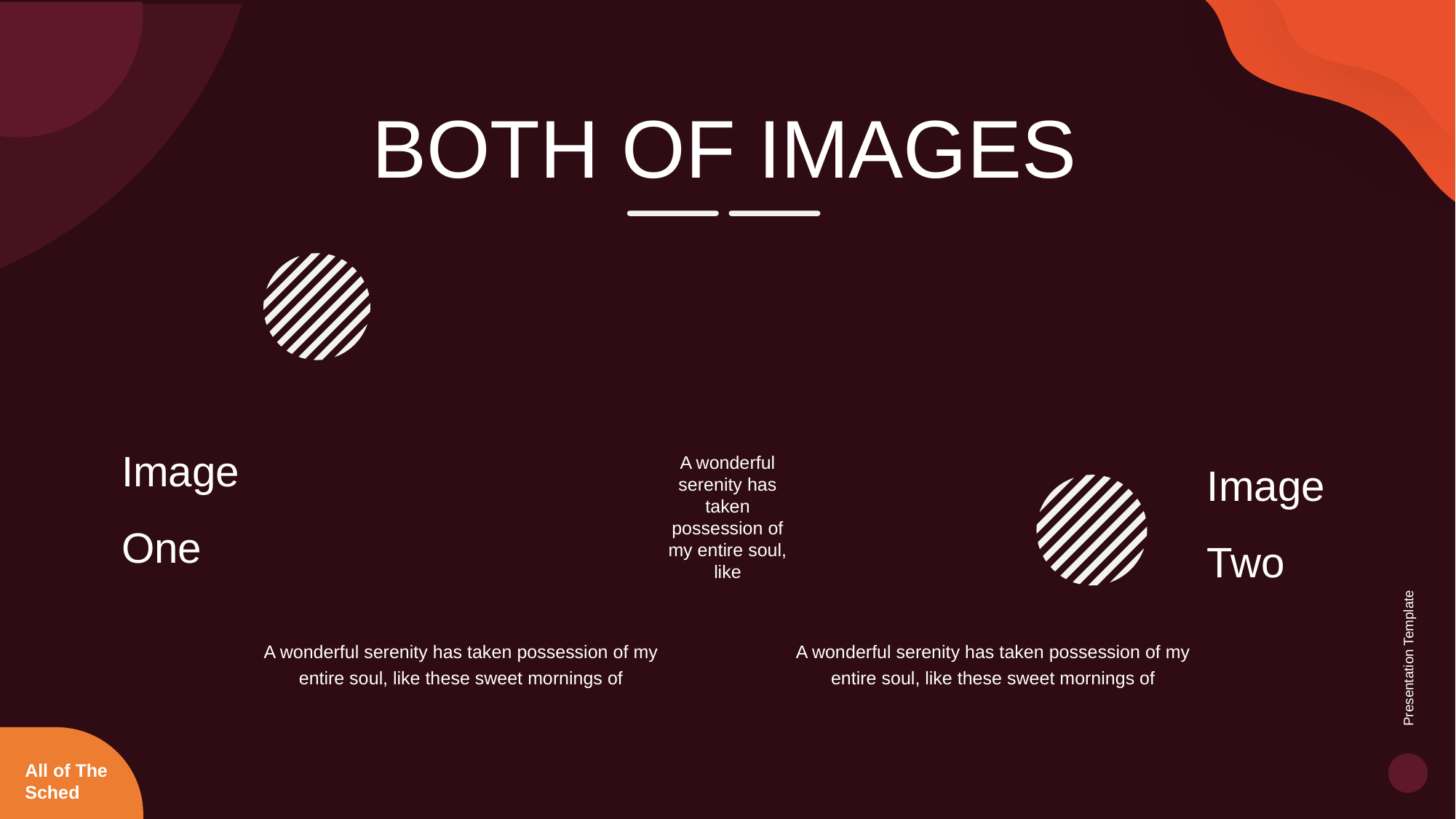

BOTH OF IMAGES

Image One
Image Two
A wonderful serenity has taken possession of my entire soul, like

A wonderful serenity has taken possession of my entire soul, like these sweet mornings of
A wonderful serenity has taken possession of my entire soul, like these sweet mornings of
Presentation Template

All of The Sched